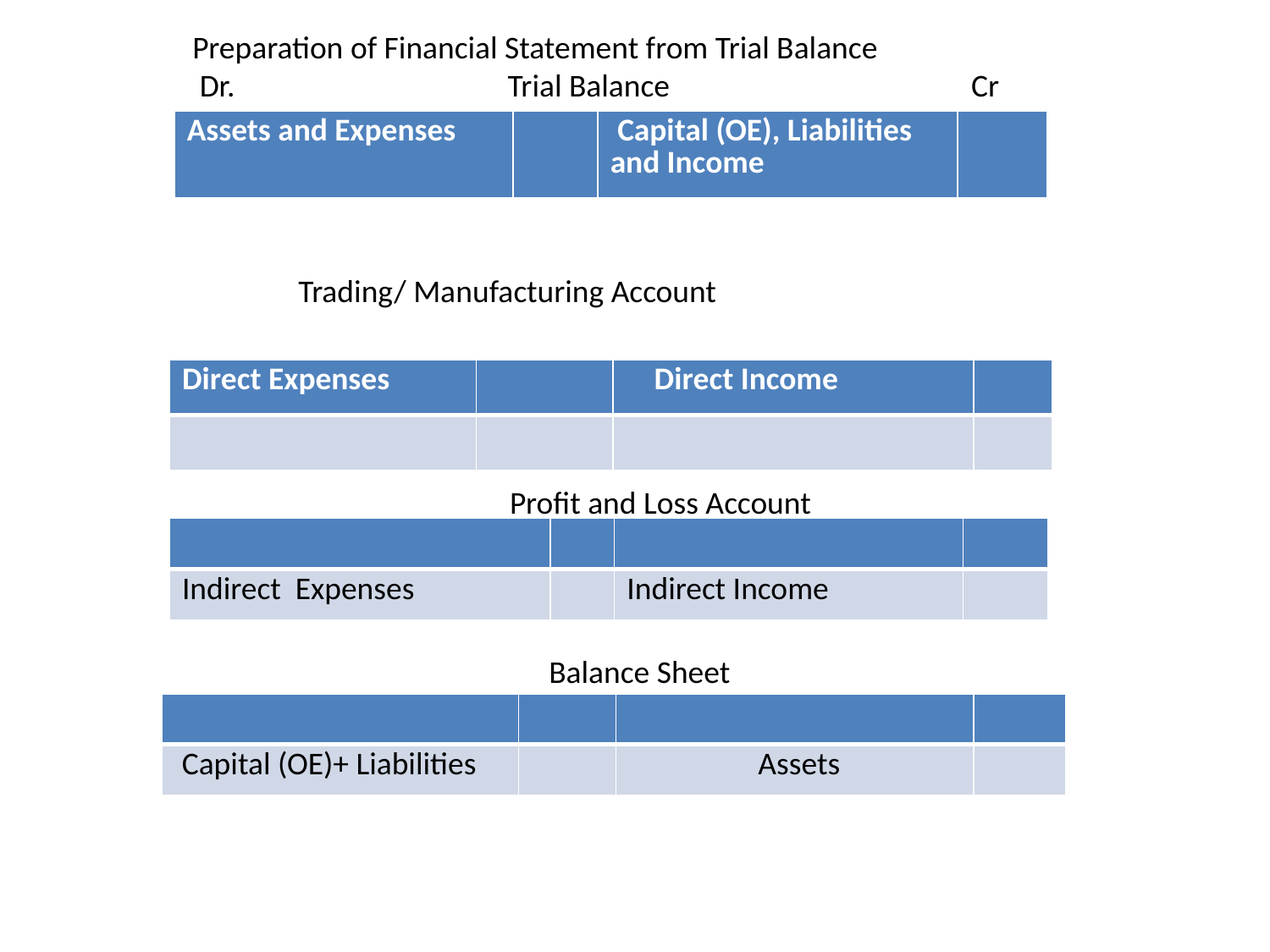

Preparation of Financial Statement from Trial Balance
 Dr.                                      Trial Balance                                          Cr

| Assets and Expenses |  | Capital (OE), Liabilities and Income |  |
| --- | --- | --- | --- |
Trading/ Manufacturing Account
| Direct Expenses |  | Direct Income |  |
| --- | --- | --- | --- |
|  |  |  |  |
Profit and Loss Account
|  |  |  |  |
| --- | --- | --- | --- |
| Indirect Expenses |  | Indirect Income |  |
Balance Sheet
|  |  |  |  |
| --- | --- | --- | --- |
| Capital (OE)+ Liabilities |  | Assets |  |